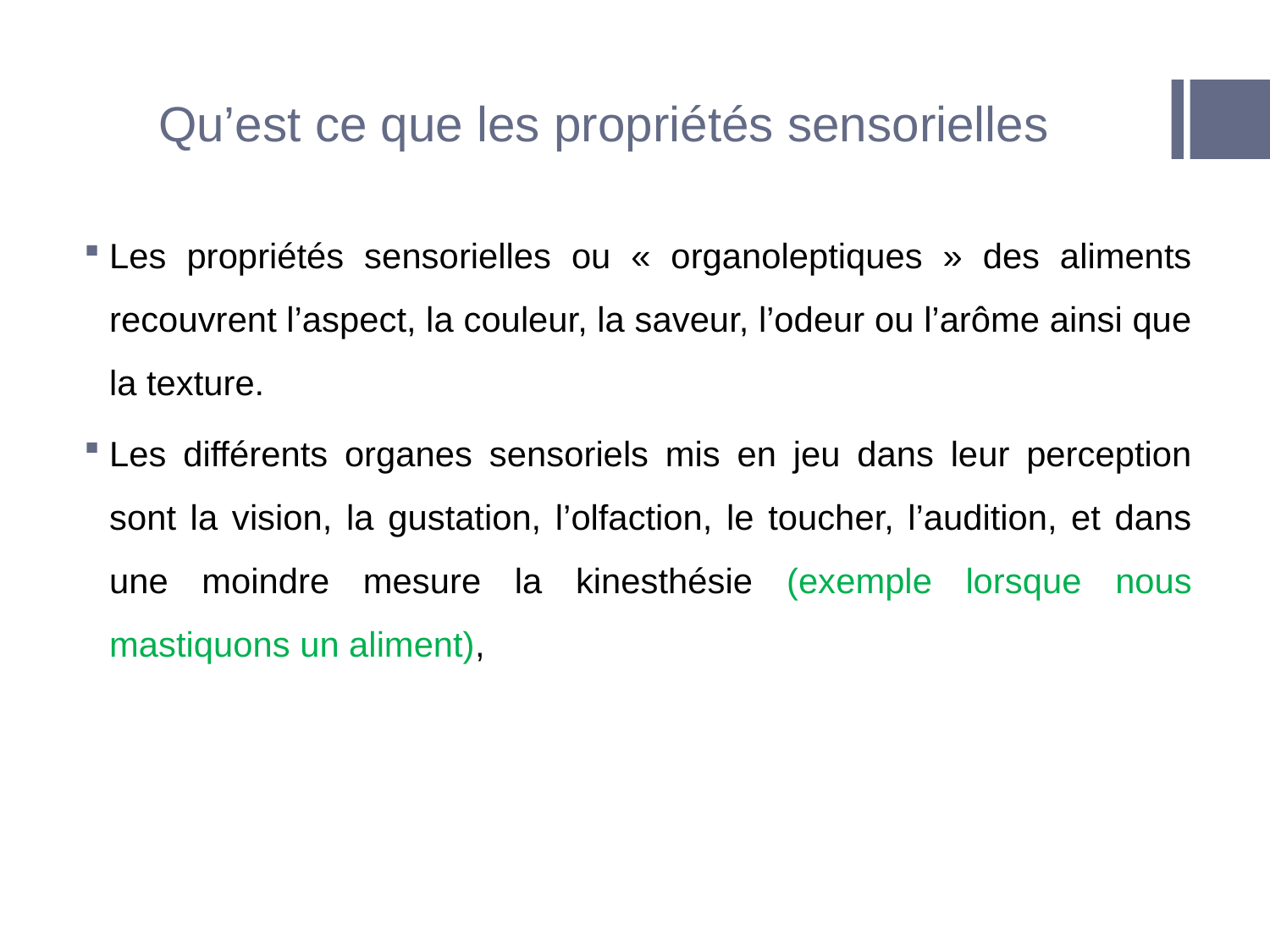

Qu’est ce que les propriétés sensorielles
Les propriétés sensorielles ou « organoleptiques » des aliments recouvrent l’aspect, la couleur, la saveur, l’odeur ou l’arôme ainsi que la texture.
Les différents organes sensoriels mis en jeu dans leur perception sont la vision, la gustation, l’olfaction, le toucher, l’audition, et dans une moindre mesure la kinesthésie (exemple lorsque nous mastiquons un aliment),